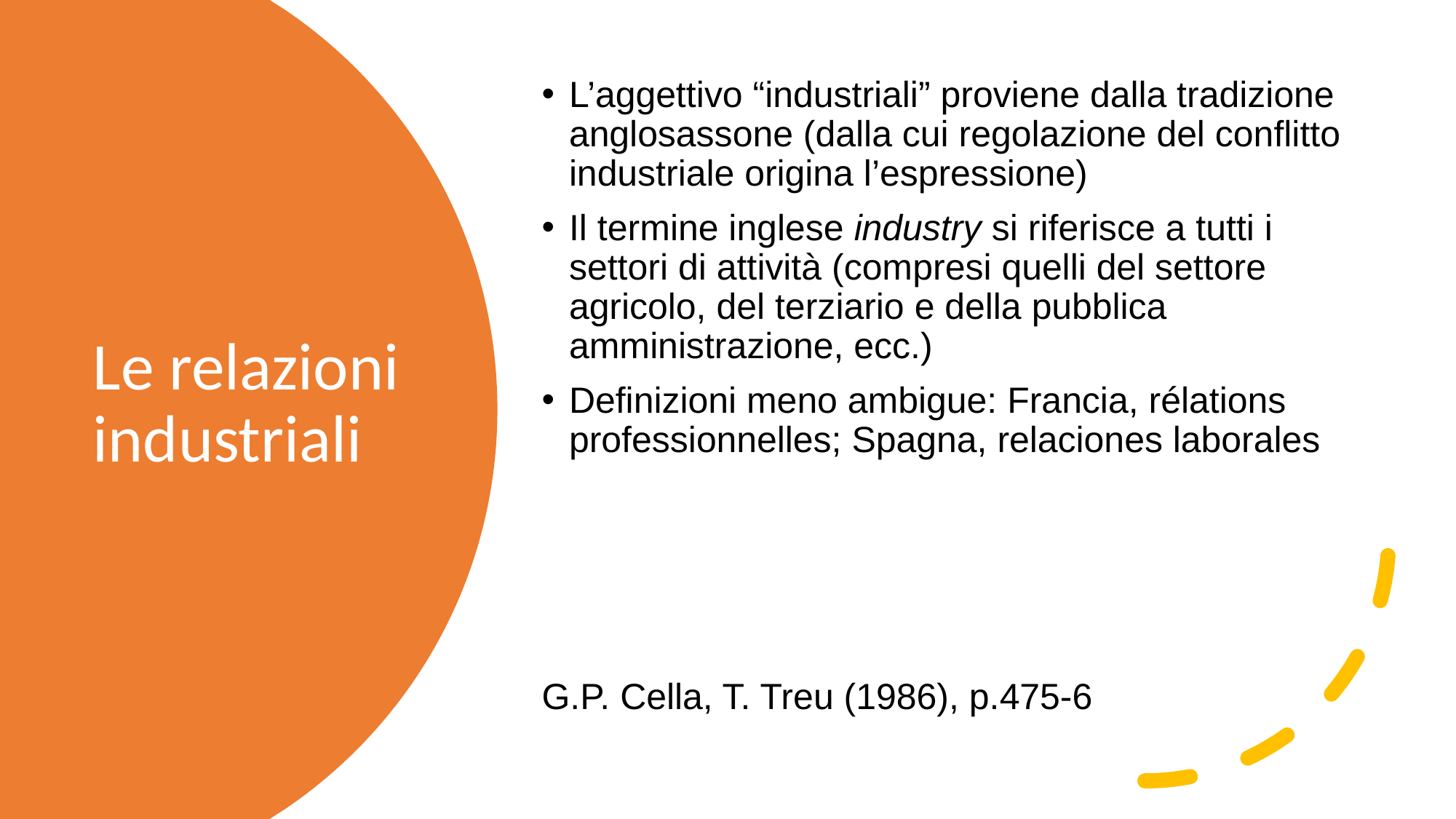

L’aggettivo “industriali” proviene dalla tradizione anglosassone (dalla cui regolazione del conflitto industriale origina l’espressione)
Il termine inglese industry si riferisce a tutti i settori di attività (compresi quelli del settore agricolo, del terziario e della pubblica amministrazione, ecc.)
Definizioni meno ambigue: Francia, rélations professionnelles; Spagna, relaciones laborales

							G.P. Cella, T. Treu (1986), p.475-6

# Le relazioni industriali